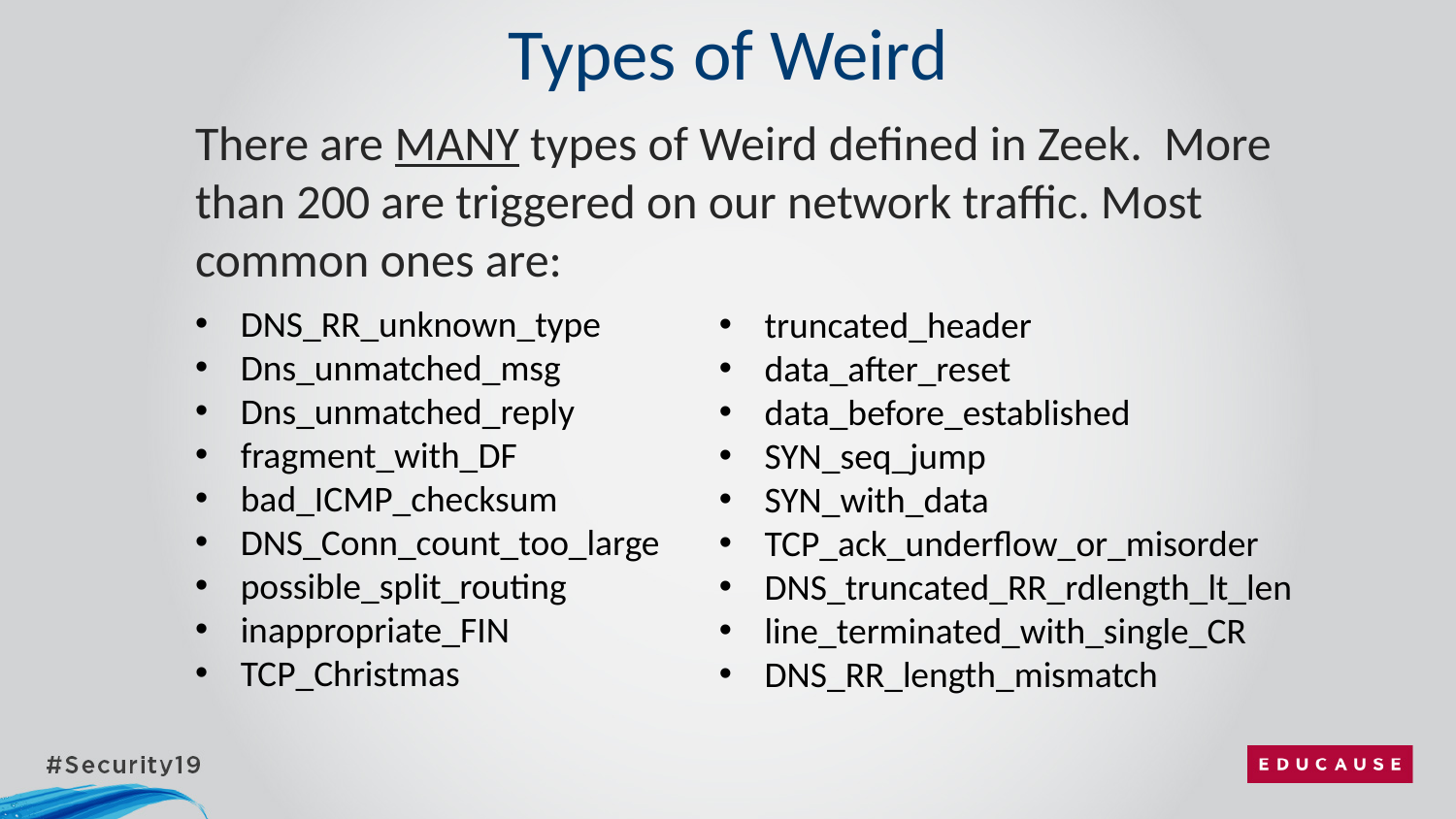

# Types of Weird
There are MANY types of Weird defined in Zeek.  More than 200 are triggered on our network traffic. Most common ones are:

DNS_RR_unknown_type
Dns_unmatched_msg
Dns_unmatched_reply
fragment_with_DF
bad_ICMP_checksum
DNS_Conn_count_too_large
possible_split_routing
inappropriate_FIN
TCP_Christmas

truncated_header
data_after_reset
data_before_established
SYN_seq_jump
SYN_with_data
TCP_ack_underflow_or_misorder
DNS_truncated_RR_rdlength_lt_len
line_terminated_with_single_CR
DNS_RR_length_mismatch